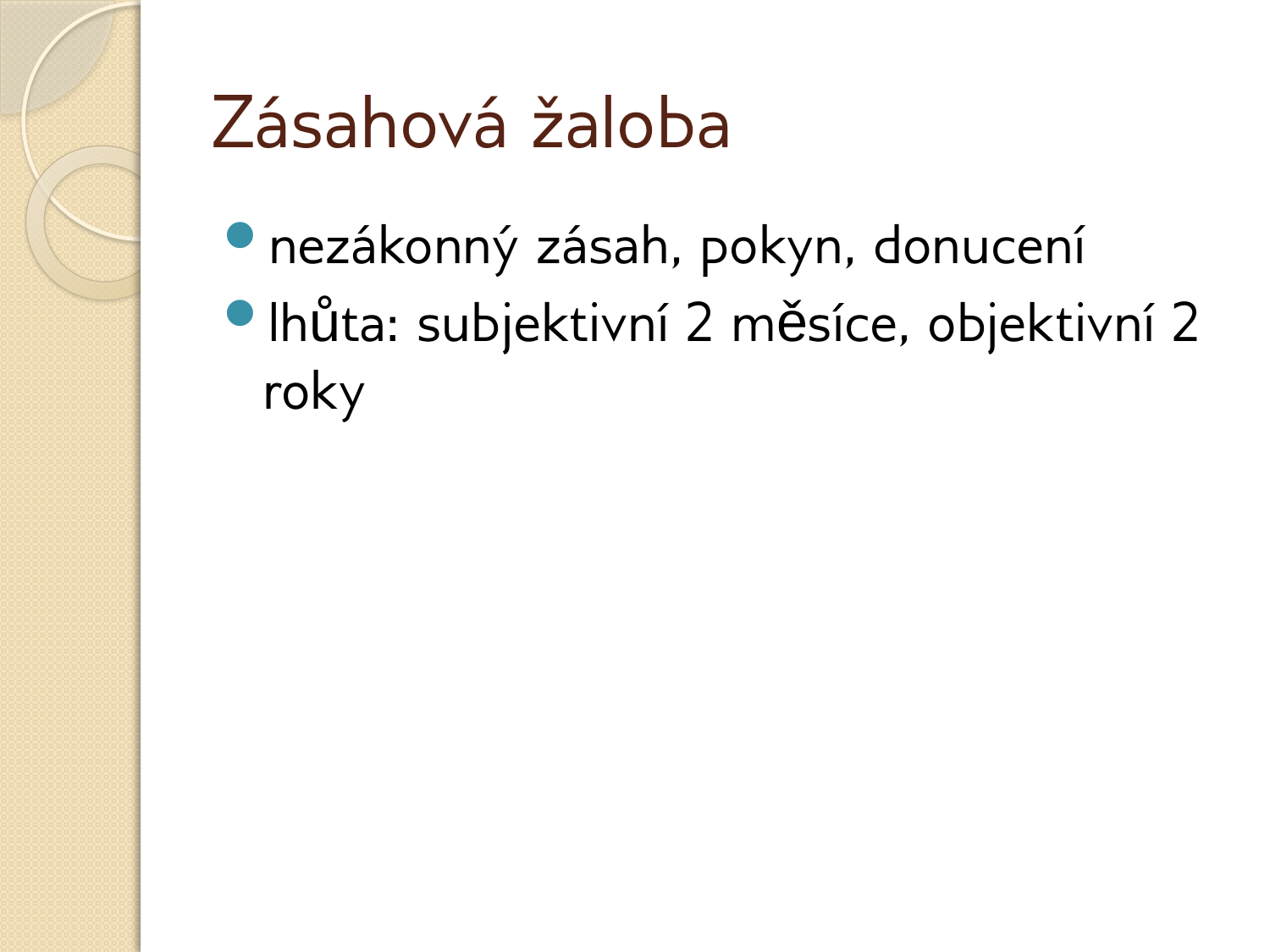

# Zásahová žaloba
nezákonný zásah, pokyn, donucení
lhůta: subjektivní 2 měsíce, objektivní 2 roky